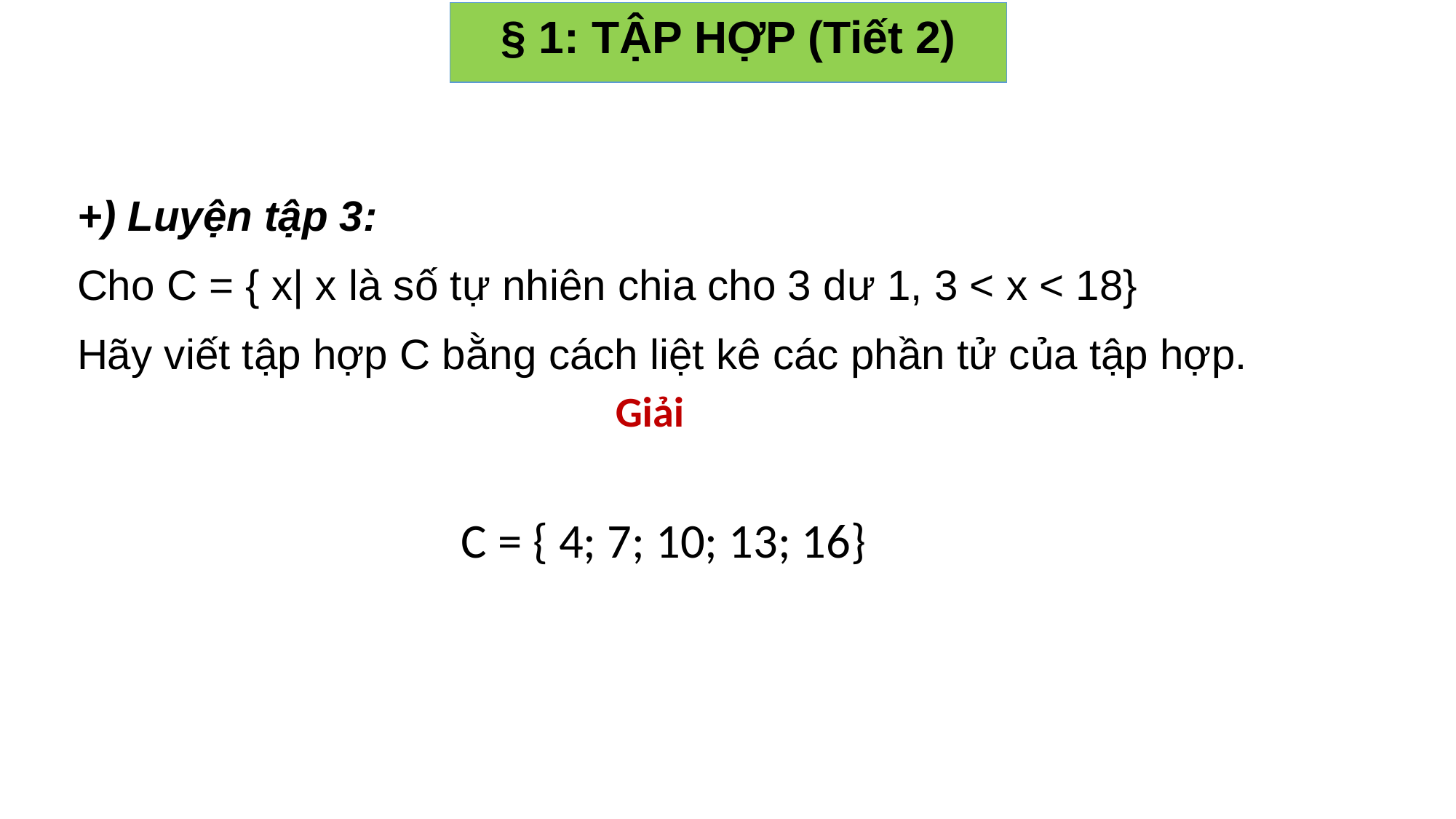

§ 1: TẬP HỢP (Tiết 2)
+) Luyện tập 3:
Cho C = { x| x là số tự nhiên chia cho 3 dư 1, 3 < x < 18}
Hãy viết tập hợp C bằng cách liệt kê các phần tử của tập hợp.
Giải
C = { 4; 7; 10; 13; 16}